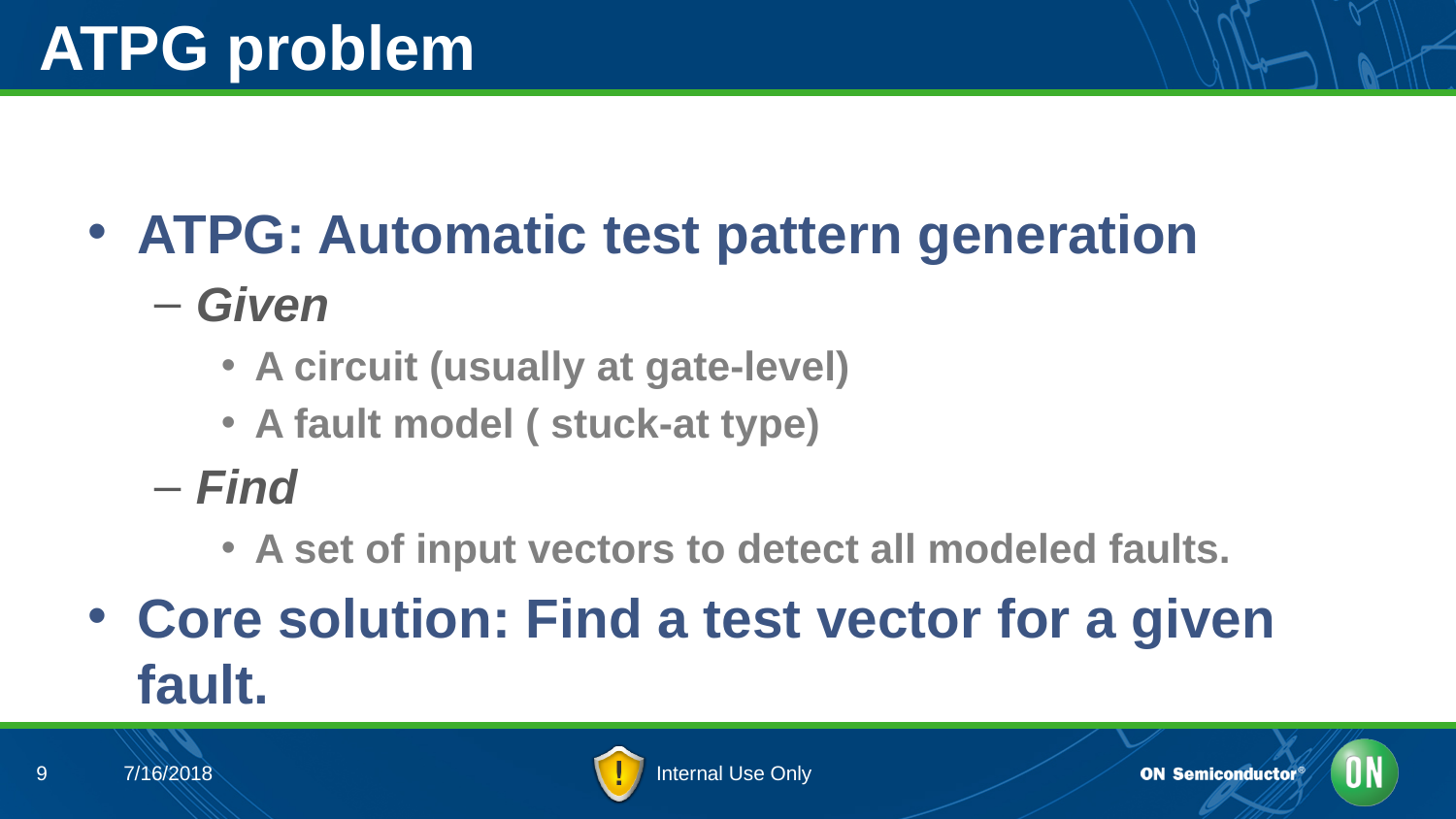

# ATPG problem
ATPG: Automatic test pattern generation
Given
A circuit (usually at gate-level)
A fault model ( stuck-at type)
Find
A set of input vectors to detect all modeled faults.
Core solution: Find a test vector for a given fault.